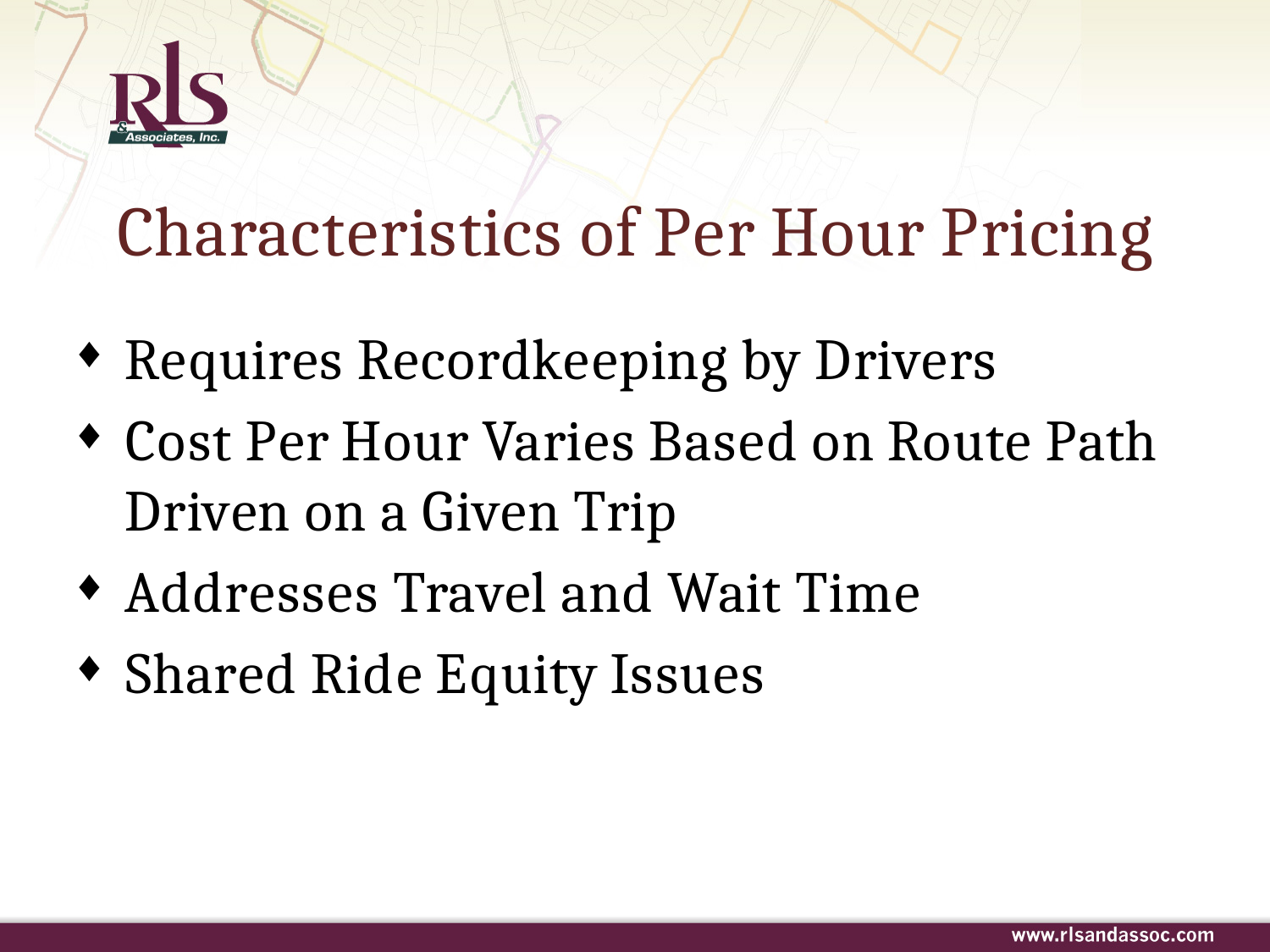

# Characteristics of Per Hour Pricing
Requires Recordkeeping by Drivers
Cost Per Hour Varies Based on Route Path Driven on a Given Trip
Addresses Travel and Wait Time
Shared Ride Equity Issues